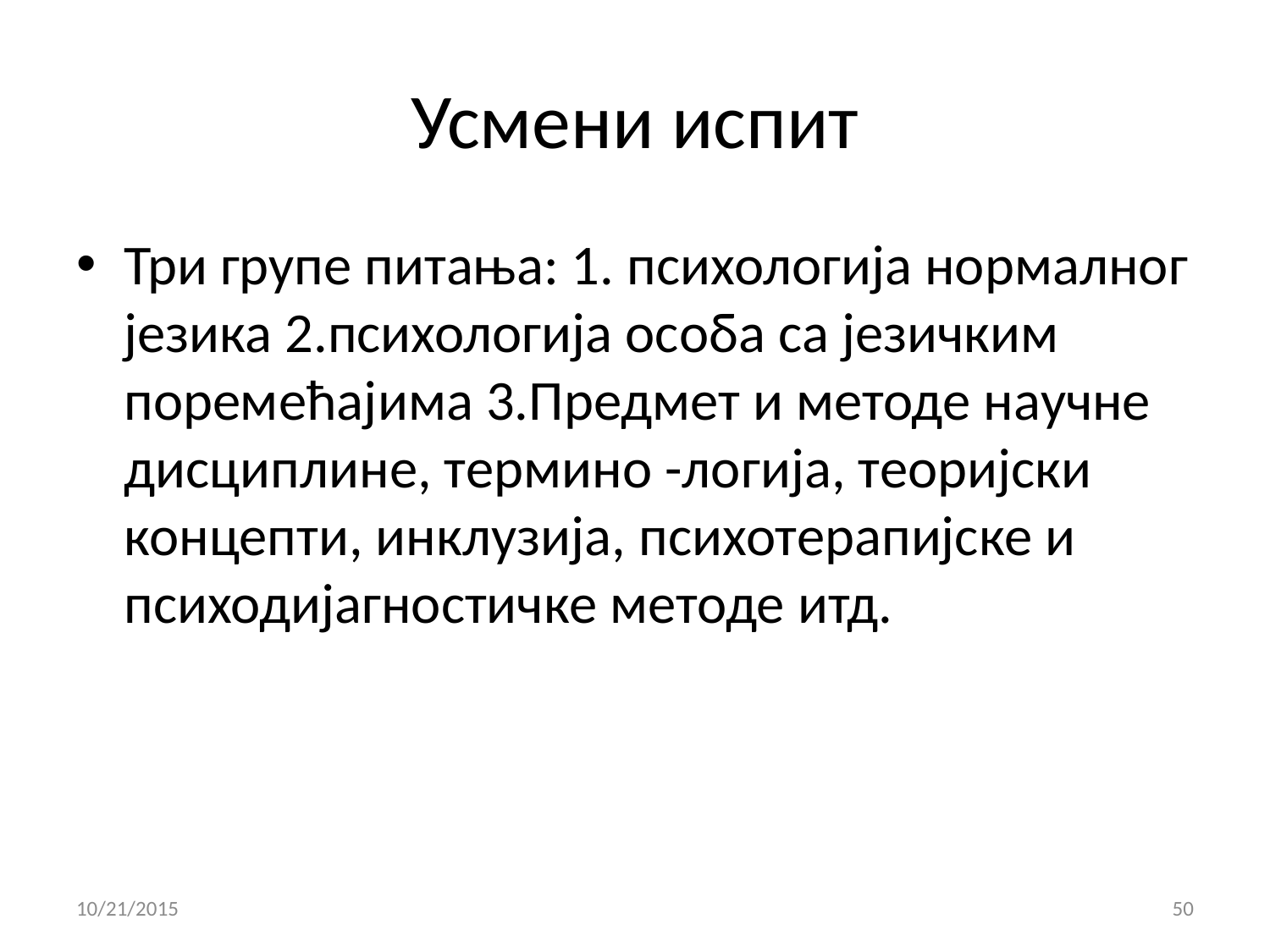

# Усмени испит
Три групе питања: 1. психологија нормалног језика 2.психологија особа са језичким поремећајима 3.Предмет и методе научне дисциплине, термино -логија, теоријски концепти, инклузија, психотерапијске и психодијагностичке методе итд.
10/21/2015
50